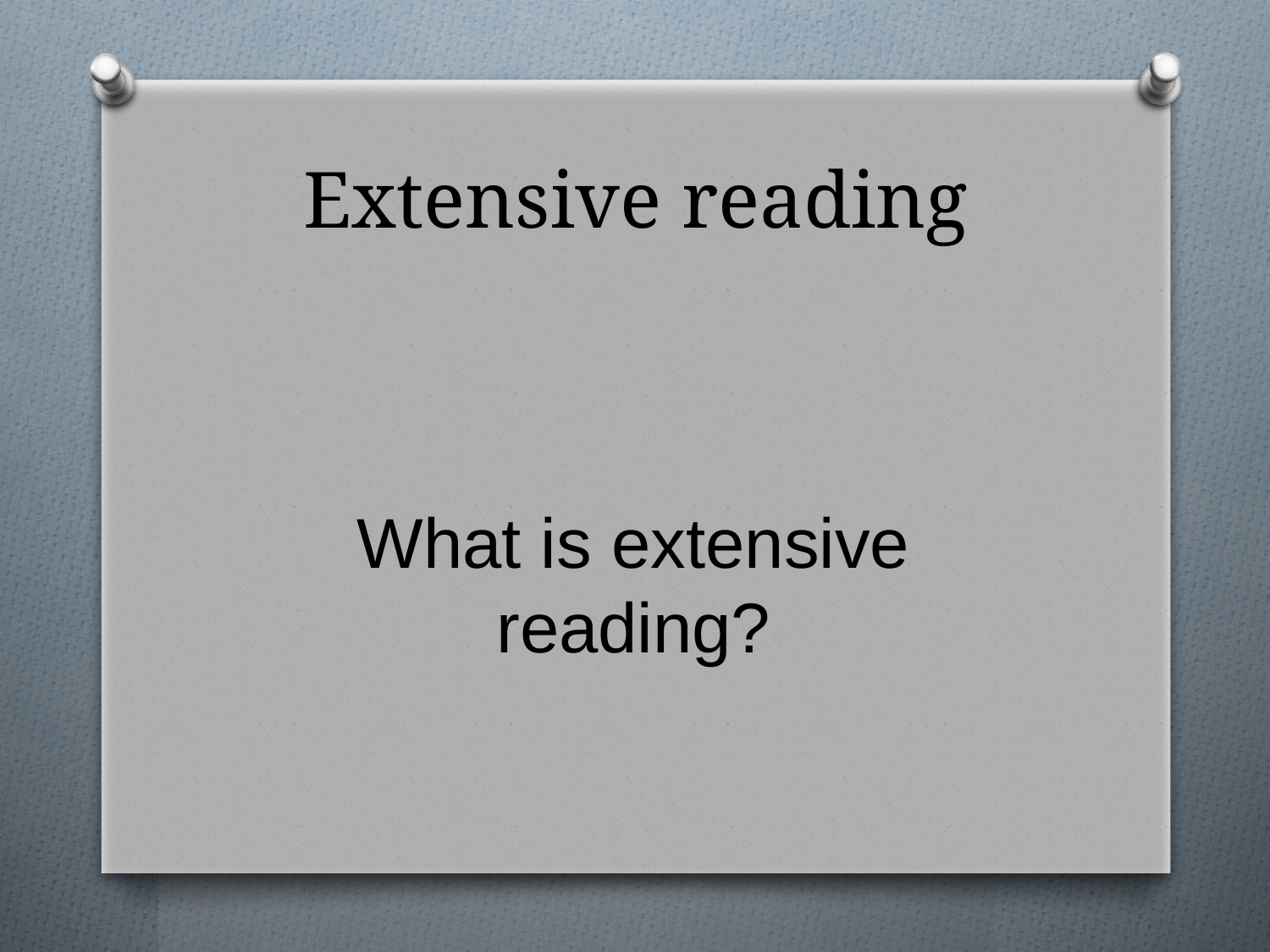

# Extensive reading

What is extensive reading?